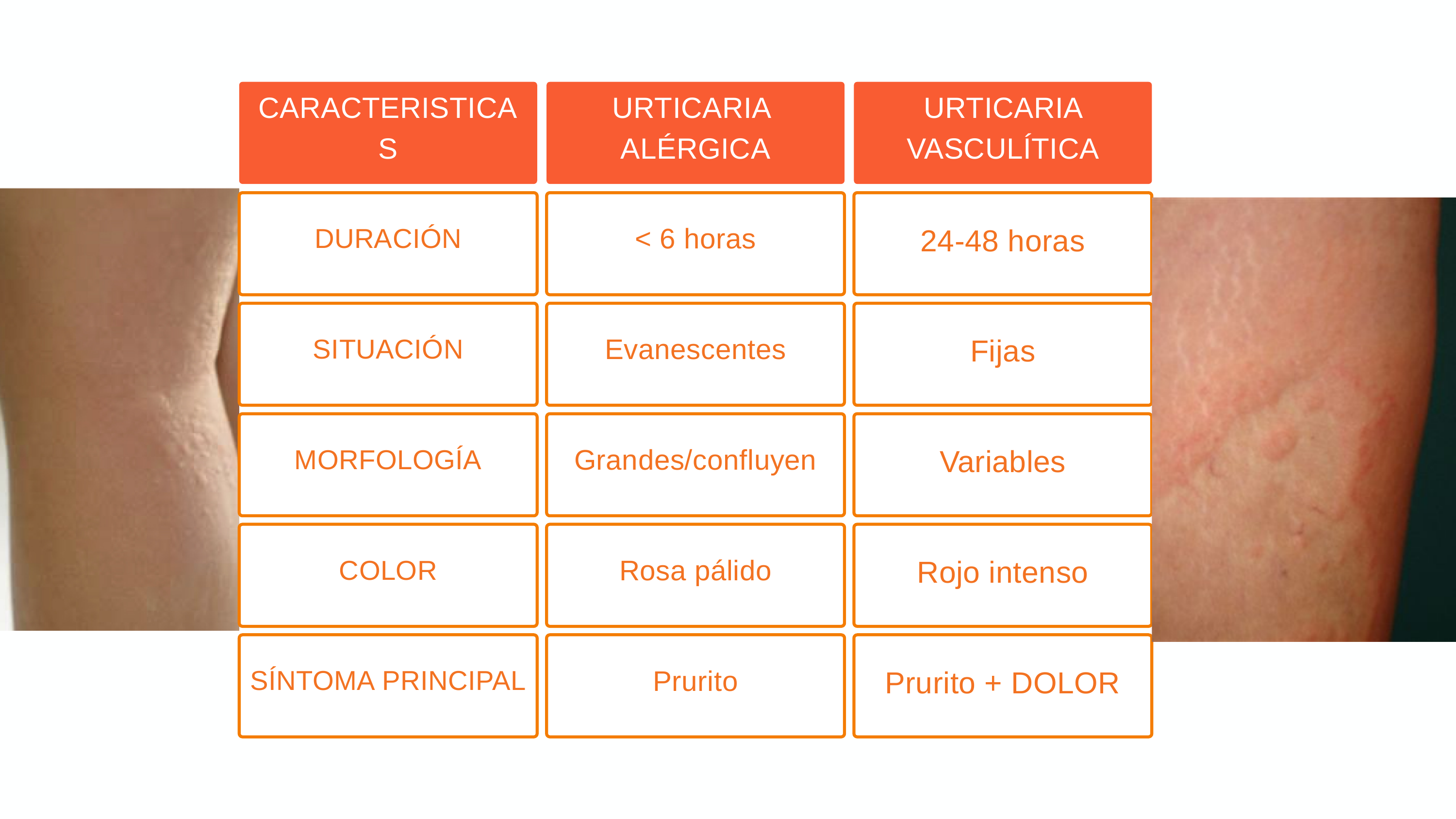

CARACTERISTICAS

URTICARIA
ALÉRGICA

URTICARIA VASCULÍTICA

DURACIÓN

< 6 horas

24-48 horas

SITUACIÓN

Evanescentes

Fijas

MORFOLOGÍA

Grandes/confluyen

Variables

COLOR

Rosa pálido

Rojo intenso

SÍNTOMA PRINCIPAL

Prurito

Prurito + DOLOR